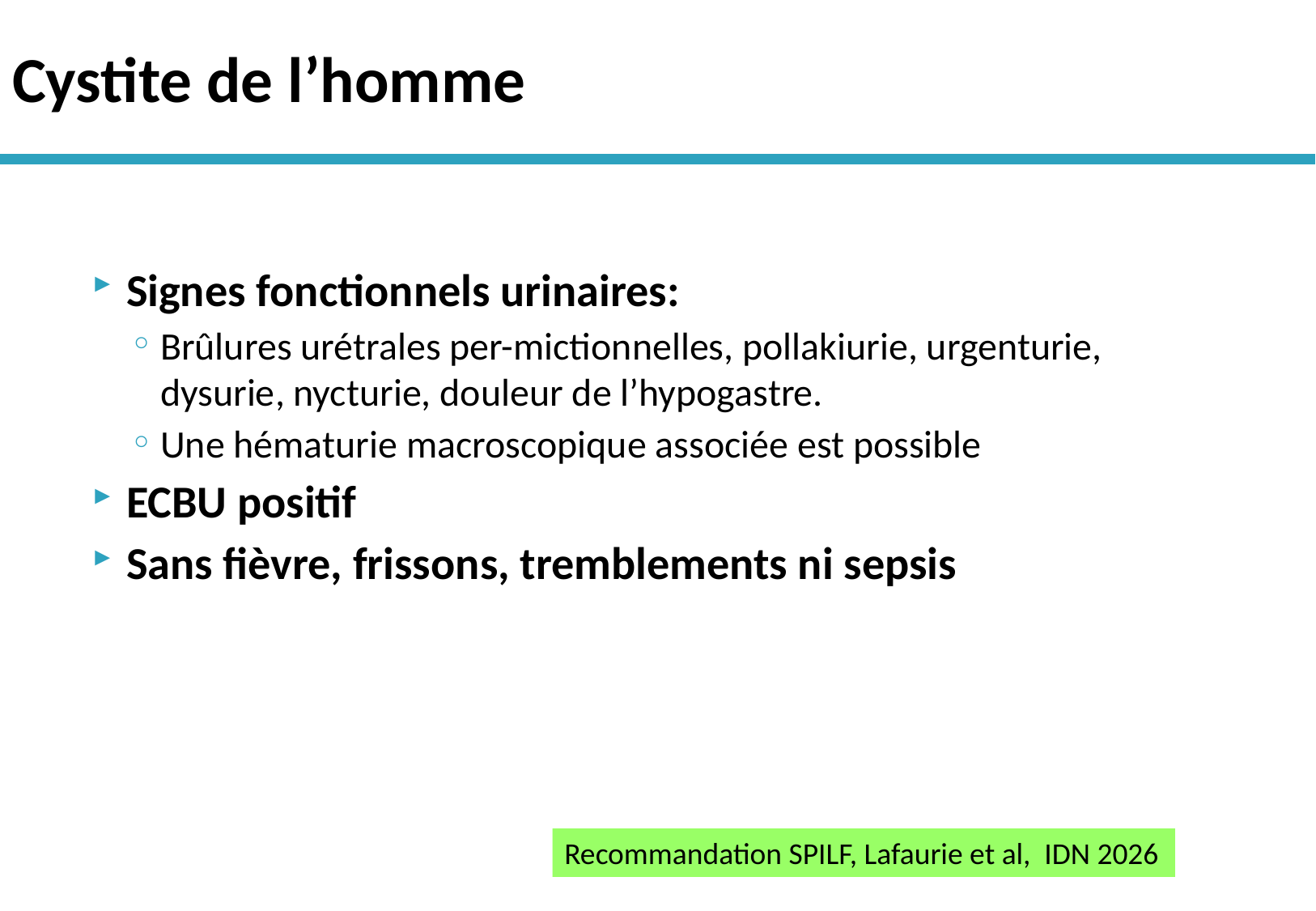

# Cystite de l’homme
Signes fonctionnels urinaires:
Brûlures urétrales per-mictionnelles, pollakiurie, urgenturie, dysurie, nycturie, douleur de l’hypogastre.
Une hématurie macroscopique associée est possible
ECBU positif
Sans fièvre, frissons, tremblements ni sepsis

Recommandation SPILF, Lafaurie et al,  IDN 2026